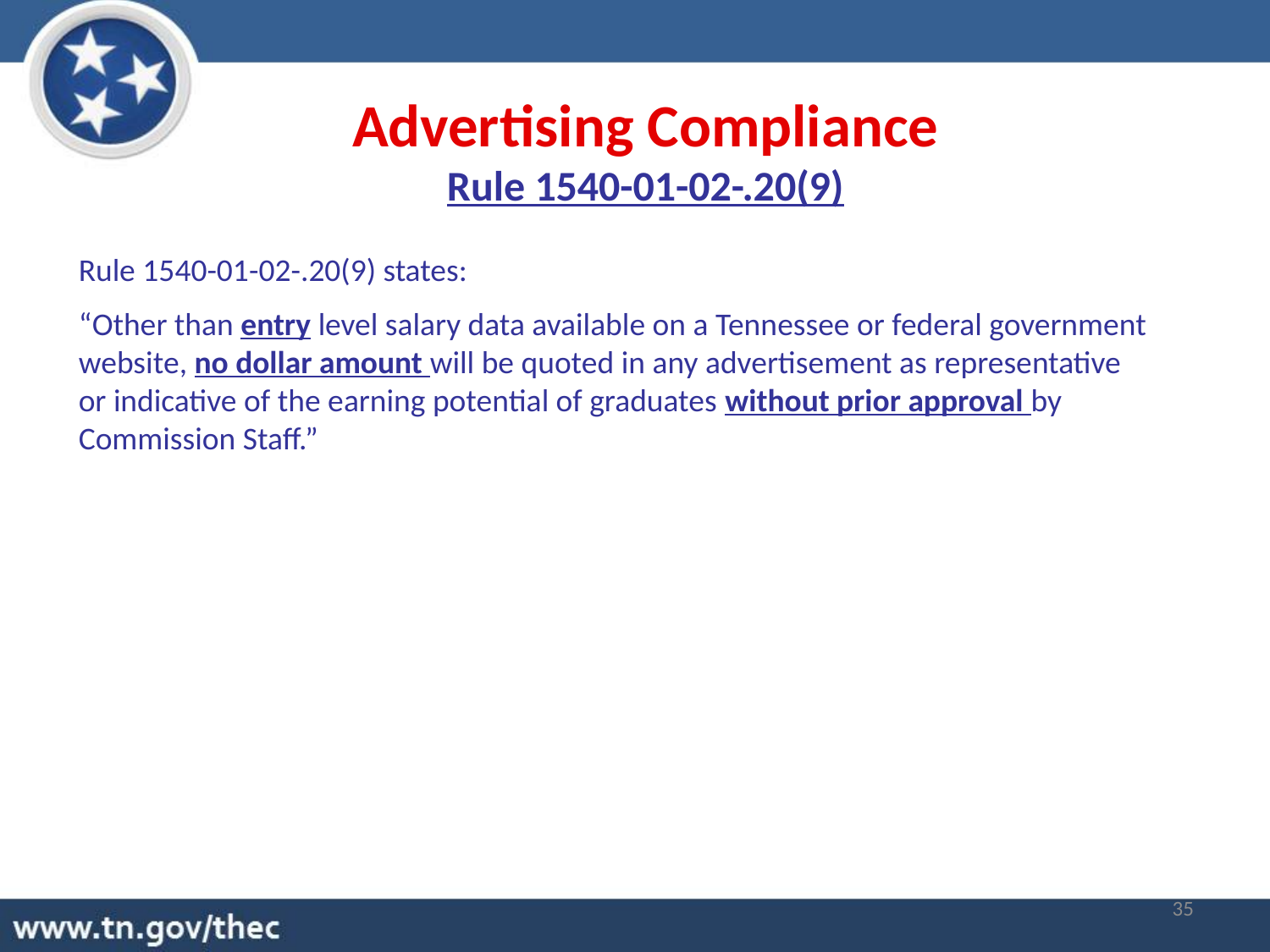

Advertising Compliance
Rule 1540-01-02-.20(9)
Rule 1540-01-02-.20(9) states:
“Other than entry level salary data available on a Tennessee or federal government website, no dollar amount will be quoted in any advertisement as representative or indicative of the earning potential of graduates without prior approval by Commission Staff.”
35